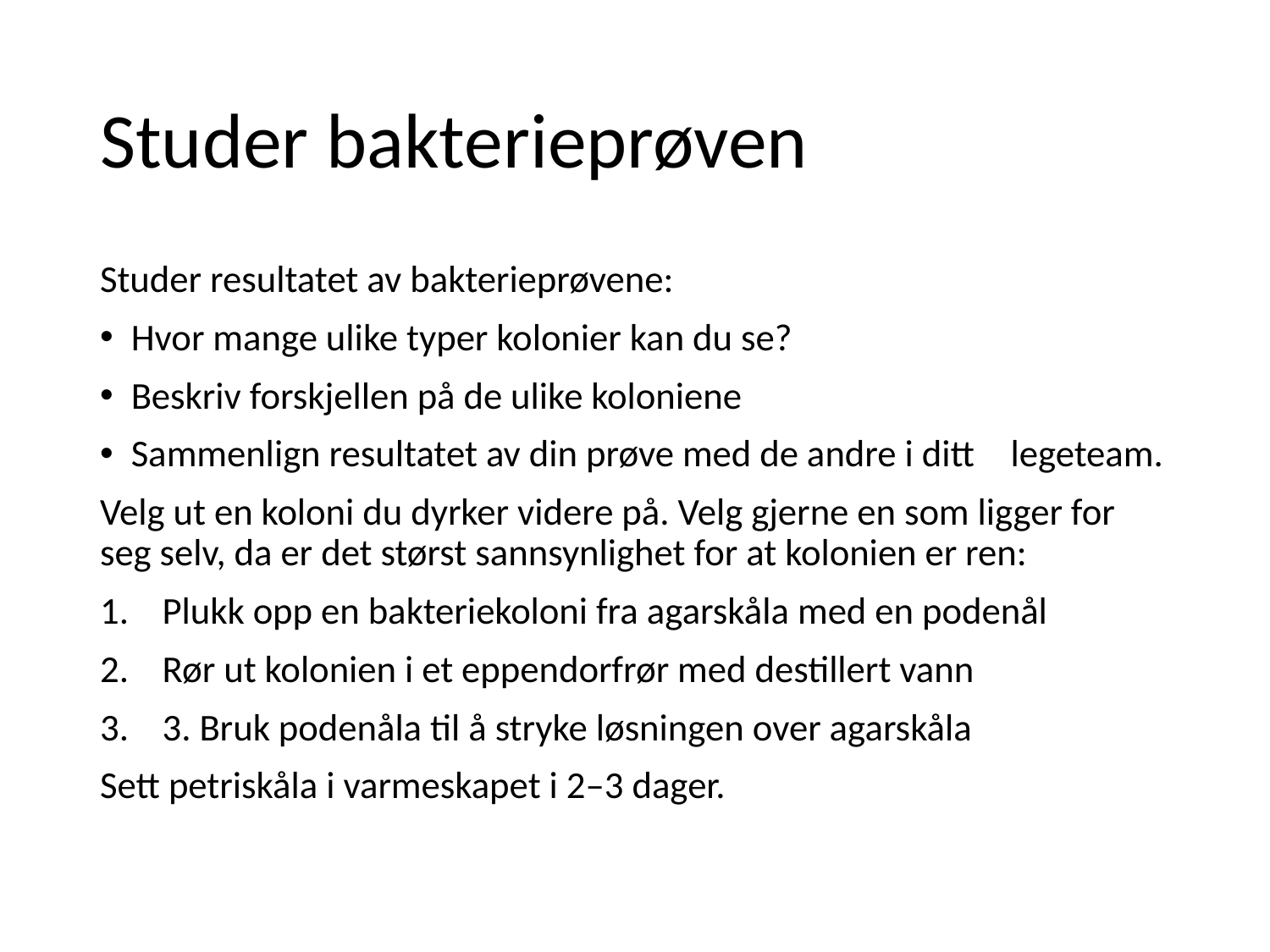

# Studer bakterieprøven
Studer resultatet av bakterieprøvene:
Hvor mange ulike typer kolonier kan du se?
Beskriv forskjellen på de ulike koloniene
Sammenlign resultatet av din prøve med de andre i ditt 	 legeteam.
Velg ut en koloni du dyrker videre på. Velg gjerne en som ligger for seg selv, da er det størst sannsynlighet for at kolonien er ren:
Plukk opp en bakteriekoloni fra agarskåla med en podenål
Rør ut kolonien i et eppendorfrør med destillert vann
3. Bruk podenåla til å stryke løsningen over agarskåla
Sett petriskåla i varmeskapet i 2–3 dager.